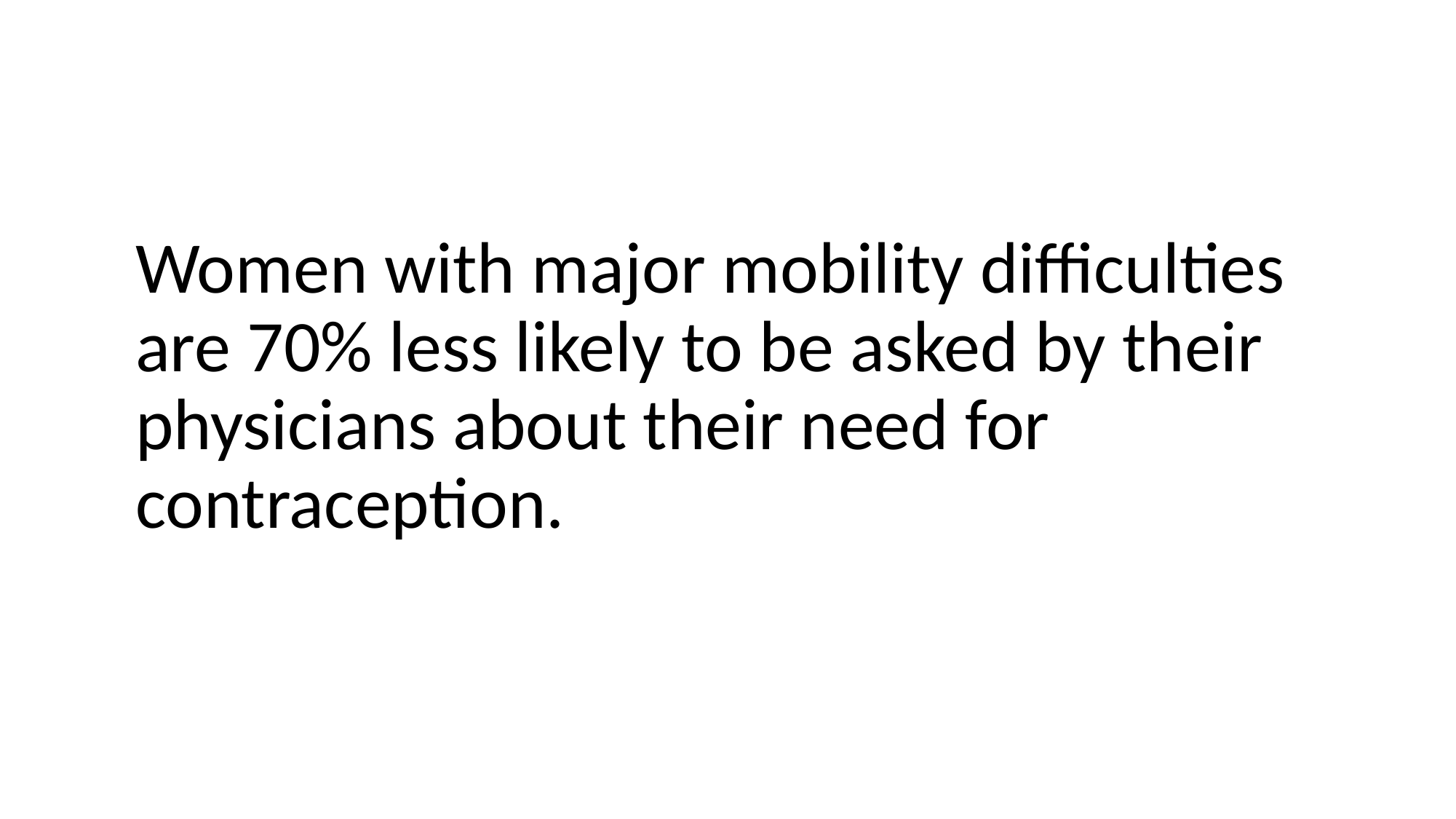

# Women with major mobility difficulties are 70% less likely to be asked by their physicians about their need for contraception.